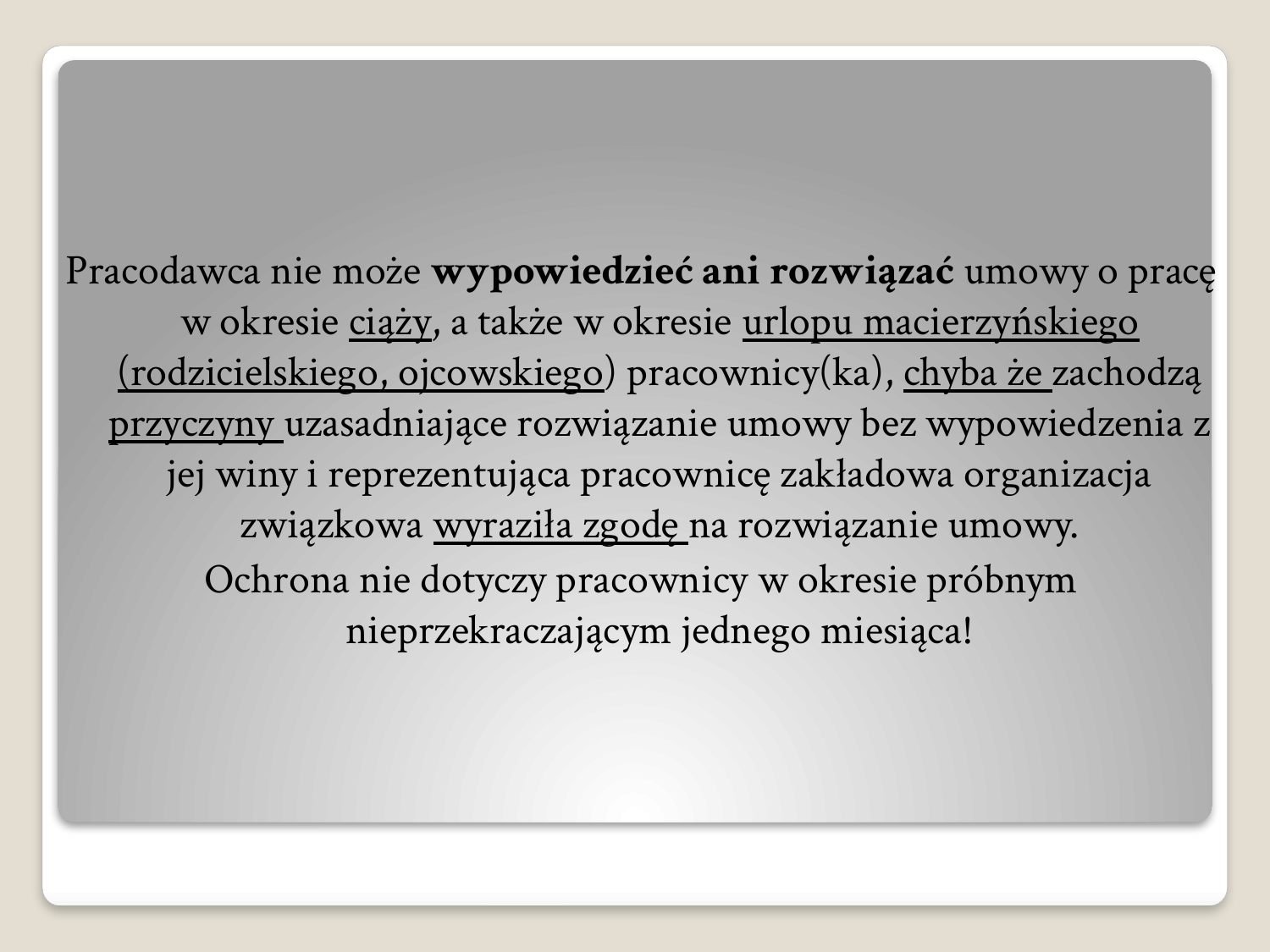

Pracodawca nie może wypowiedzieć ani rozwiązać umowy o pracę w okresie ciąży, a także w okresie urlopu macierzyńskiego (rodzicielskiego, ojcowskiego) pracownicy(ka), chyba że zachodzą przyczyny uzasadniające rozwiązanie umowy bez wypowiedzenia z jej winy i reprezentująca pracownicę zakładowa organizacja związkowa wyraziła zgodę na rozwiązanie umowy.
Ochrona nie dotyczy pracownicy w okresie próbnym nieprzekraczającym jednego miesiąca!